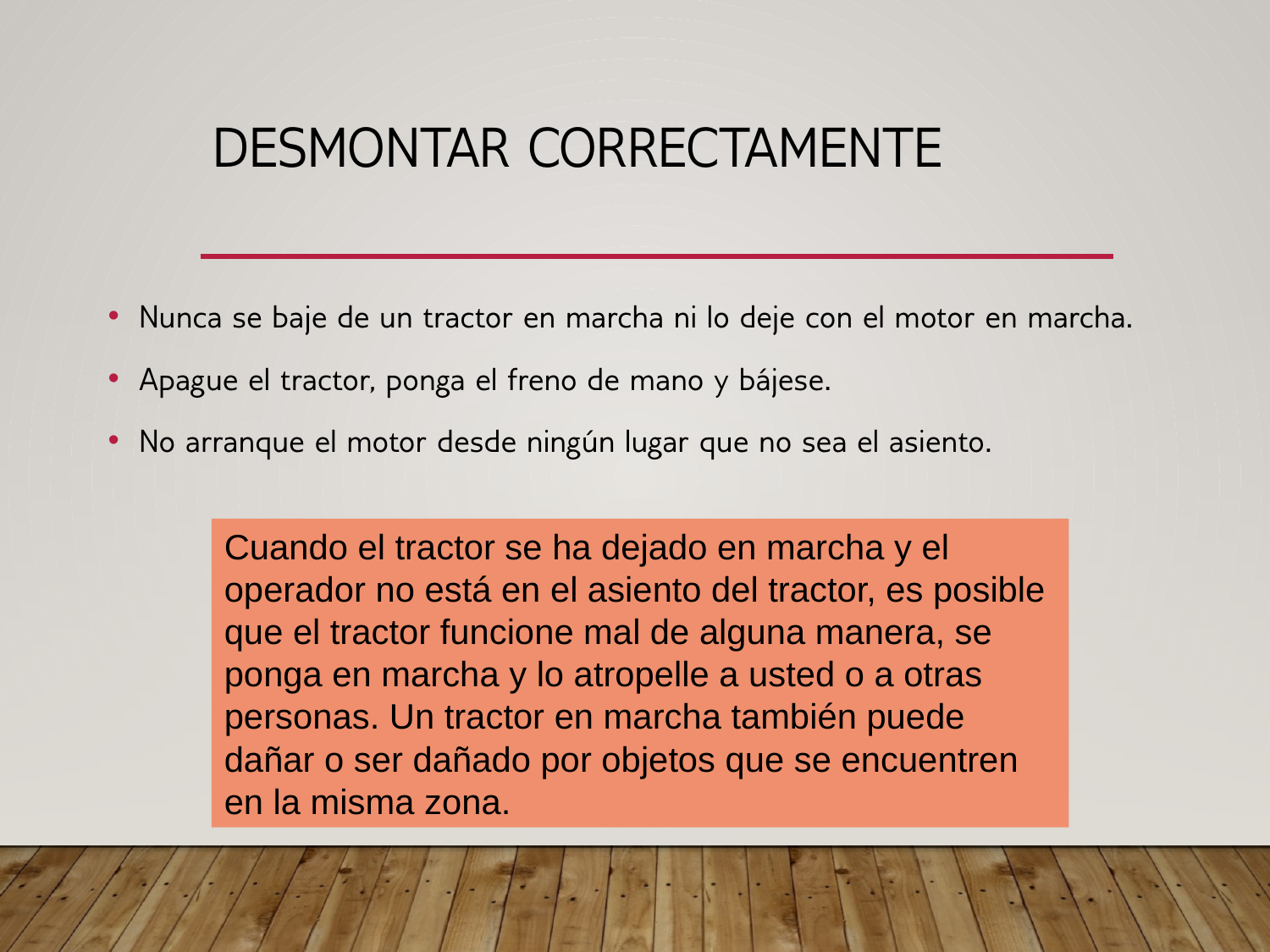

# Desmontar correctamente
Nunca se baje de un tractor en marcha ni lo deje con el motor en marcha.
Apague el tractor, ponga el freno de mano y bájese.
No arranque el motor desde ningún lugar que no sea el asiento.
Cuando el tractor se ha dejado en marcha y el operador no está en el asiento del tractor, es posible que el tractor funcione mal de alguna manera, se ponga en marcha y lo atropelle a usted o a otras personas. Un tractor en marcha también puede dañar o ser dañado por objetos que se encuentren en la misma zona.